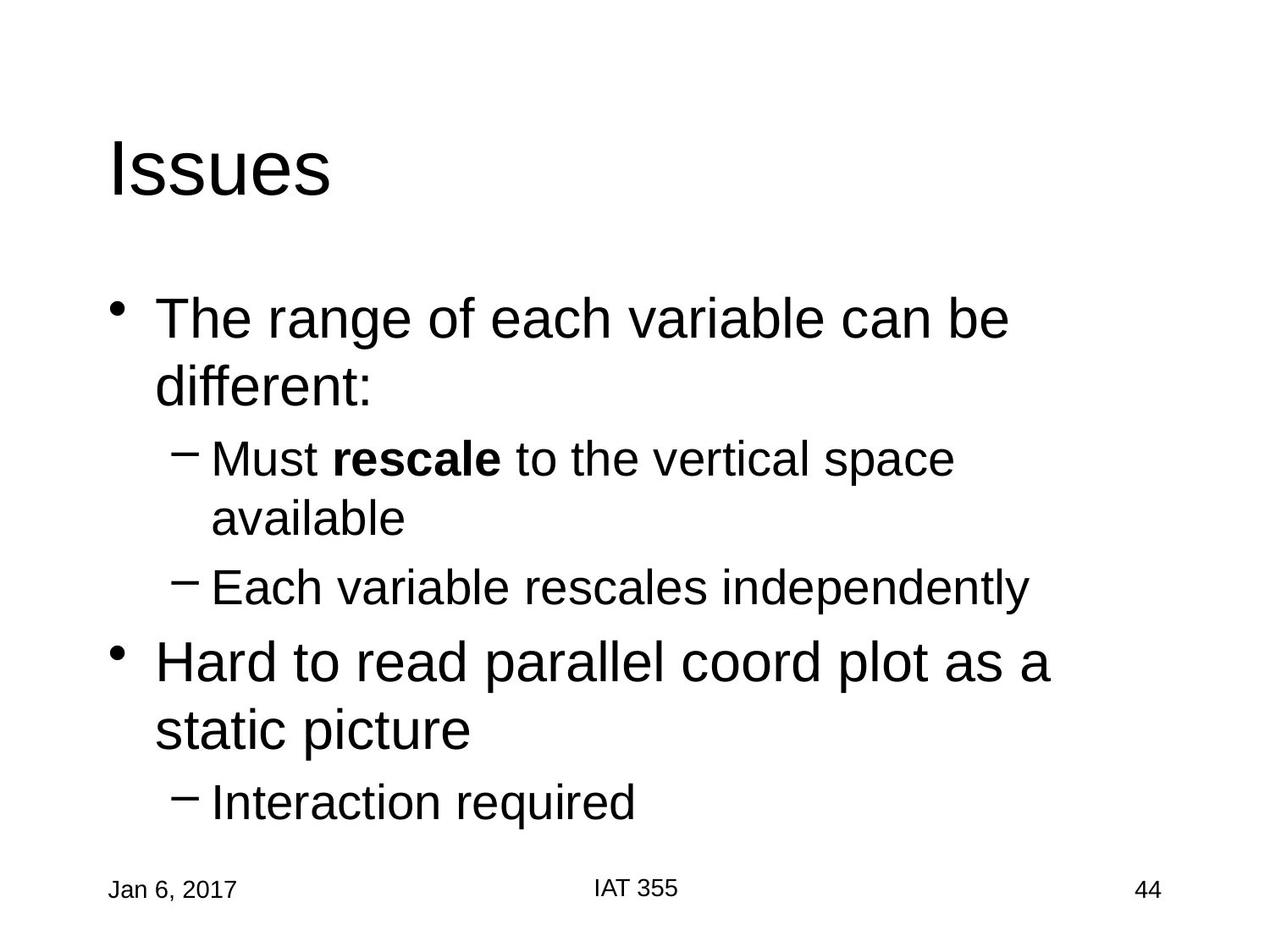

# Issues
The range of each variable can be different:
Must rescale to the vertical space available
Each variable rescales independently
Hard to read parallel coord plot as a static picture
Interaction required
IAT 355
Jan 6, 2017
44